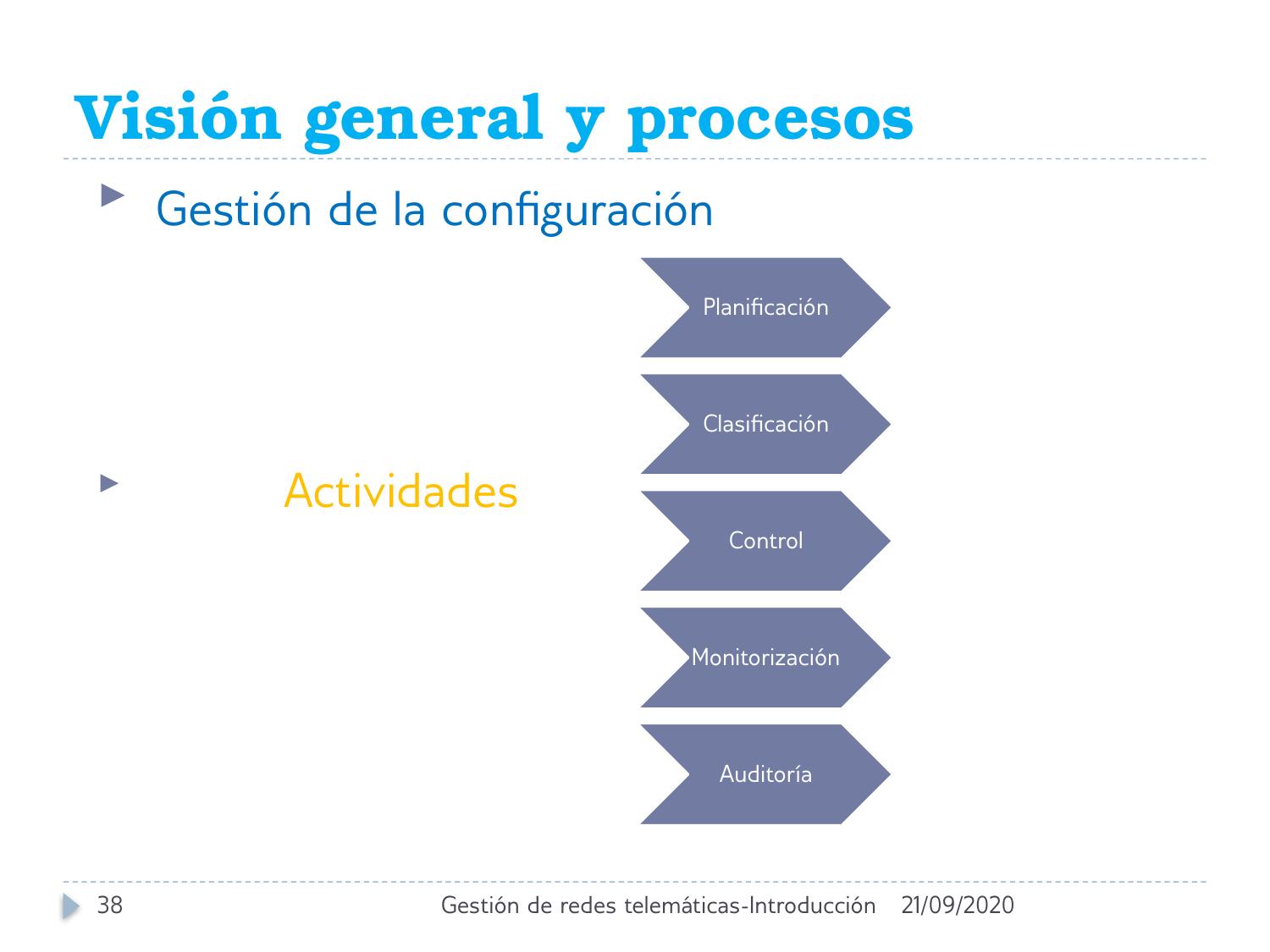

# Visión general y procesos
 Gestión de la configuración

          Actividades

Planificación
Clasificación
Control
Monitorización
Auditoría
38
Gestión de redes telemáticas-Introducción
21/09/2020